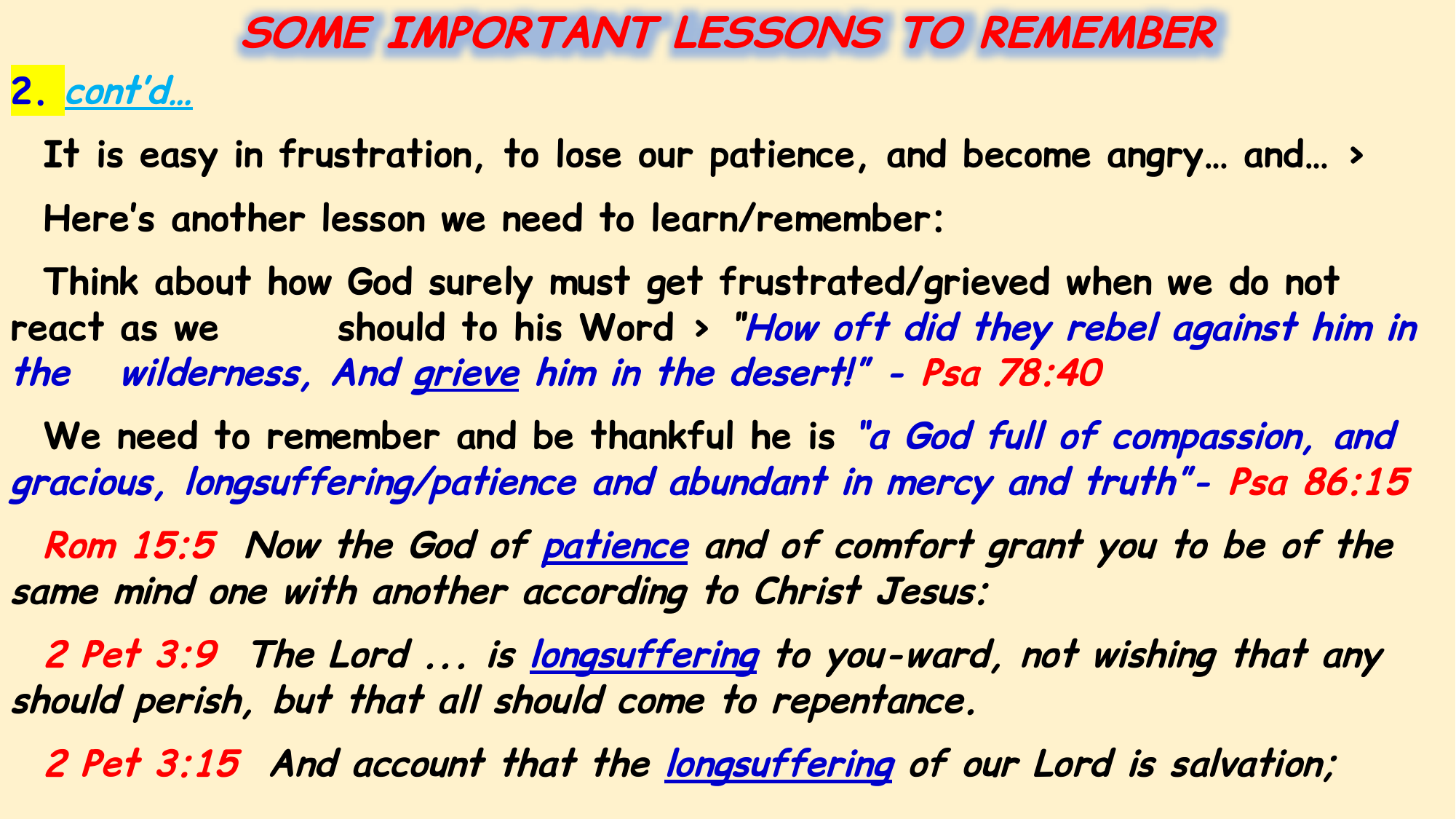

SOME IMPORTANT LESSONS TO REMEMBER
2. cont’d…
	It is easy in frustration, to lose our patience, and become angry… and… >
	Here’s another lesson we need to learn/remember:
	Think about how God surely must get frustrated/grieved when we do not 	react as we 	should to his Word > “How oft did they rebel against him in the 	wilderness, And grieve him in the desert!” - Psa 78:40
	We need to remember and be thankful he is “a God full of compassion, and 	gracious, longsuffering/patience and abundant in mercy and truth”- Psa 86:15
	Rom 15:5  Now the God of patience and of comfort grant you to be of the 	same mind one with another according to Christ Jesus:
	2 Pet 3:9  The Lord ... is longsuffering to you-ward, not wishing that any 	should perish, but that all should come to repentance.
	2 Pet 3:15  And account that the longsuffering of our Lord is salvation;